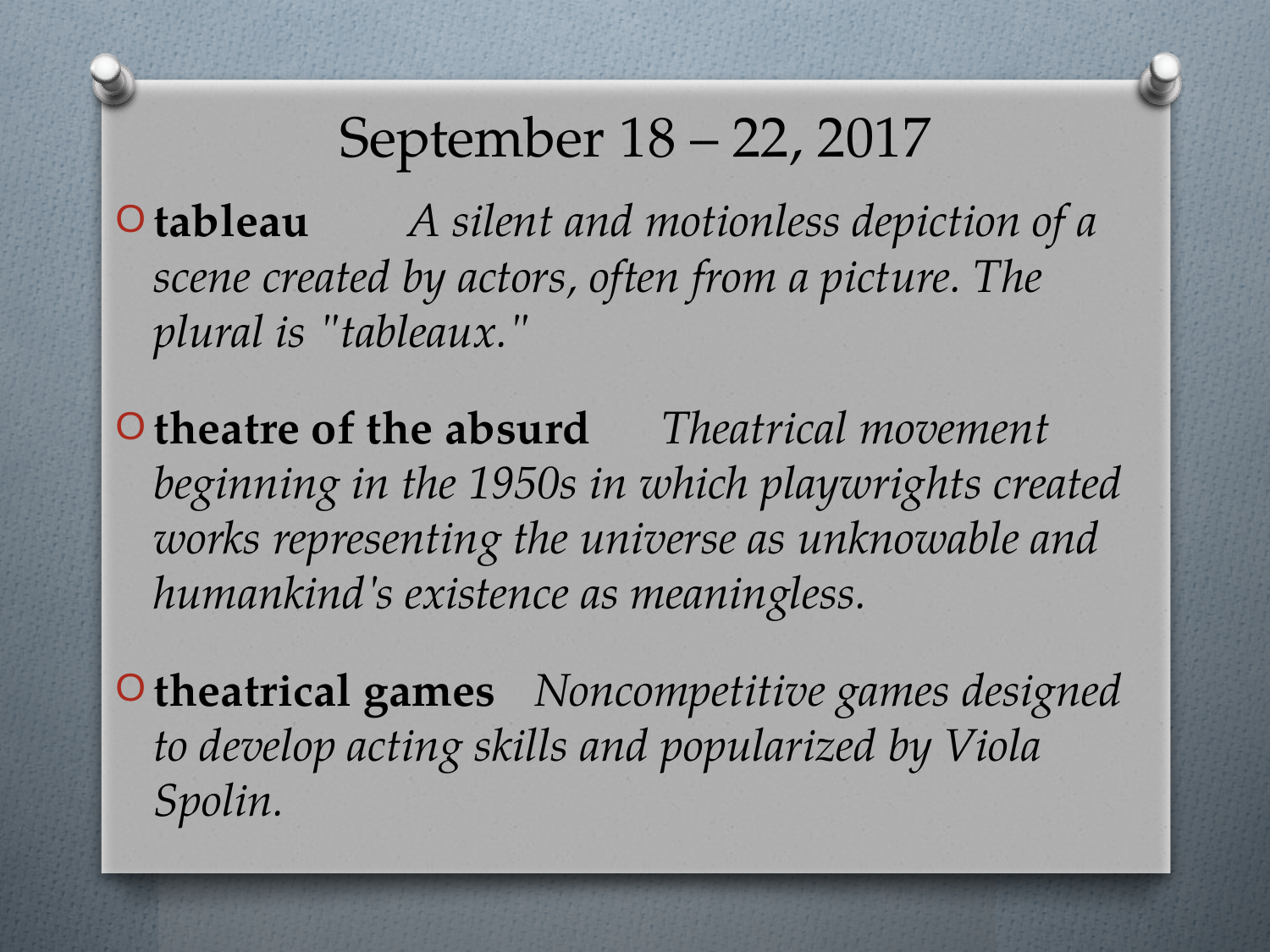

# September 18 – 22, 2017
tableau	A silent and motionless depiction of a scene created by actors, often from a picture. The plural is "tableaux."
theatre of the absurd	Theatrical movement beginning in the 1950s in which playwrights created works representing the universe as unknowable and humankind's existence as meaningless.
theatrical games	Noncompetitive games designed to develop acting skills and popularized by Viola Spolin.